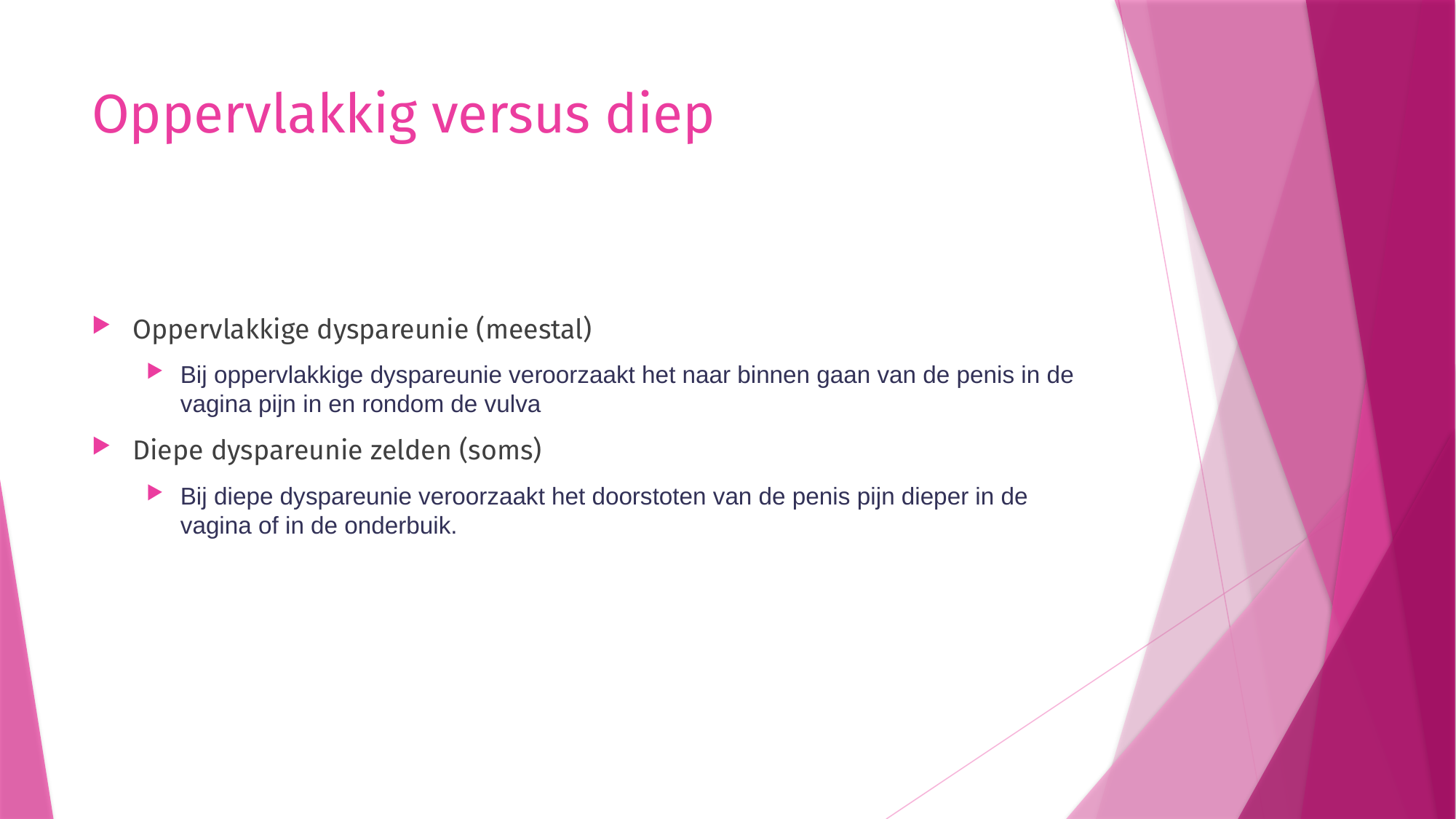

# Oppervlakkig versus diep

Oppervlakkige dyspareunie (meestal)
Bij oppervlakkige dyspareunie veroorzaakt het naar binnen gaan van de penis in de vagina pijn in en rondom de vulva
Diepe dyspareunie zelden (soms)
Bij diepe dyspareunie veroorzaakt het doorstoten van de penis pijn dieper in de vagina of in de onderbuik.